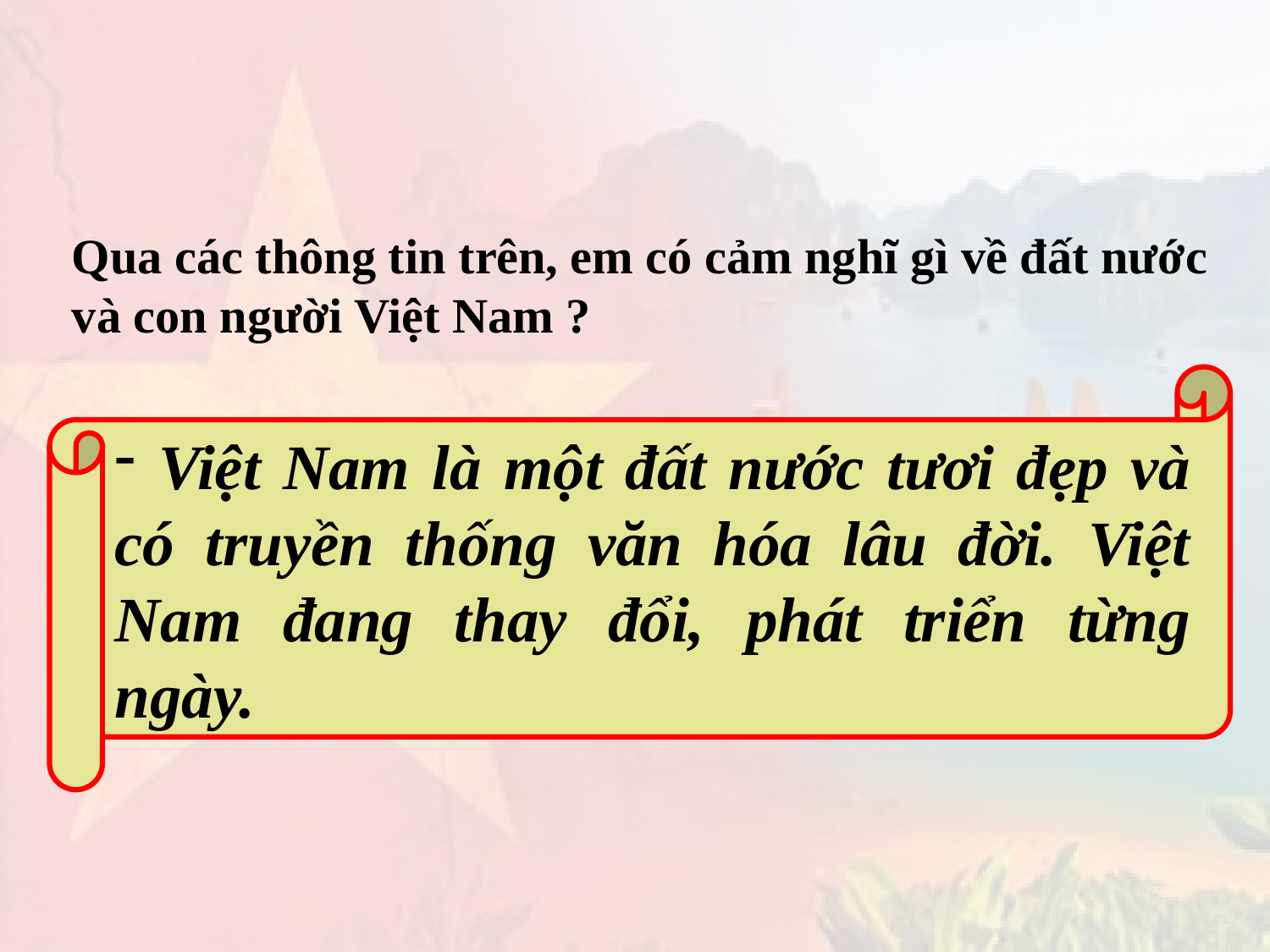

Qua các thông tin trên, em có cảm nghĩ gì về đất nước và con người Việt Nam ?
 Việt Nam là một đất nước tươi đẹp và có truyền thống văn hóa lâu đời. Việt Nam đang thay đổi, phát triển từng ngày.